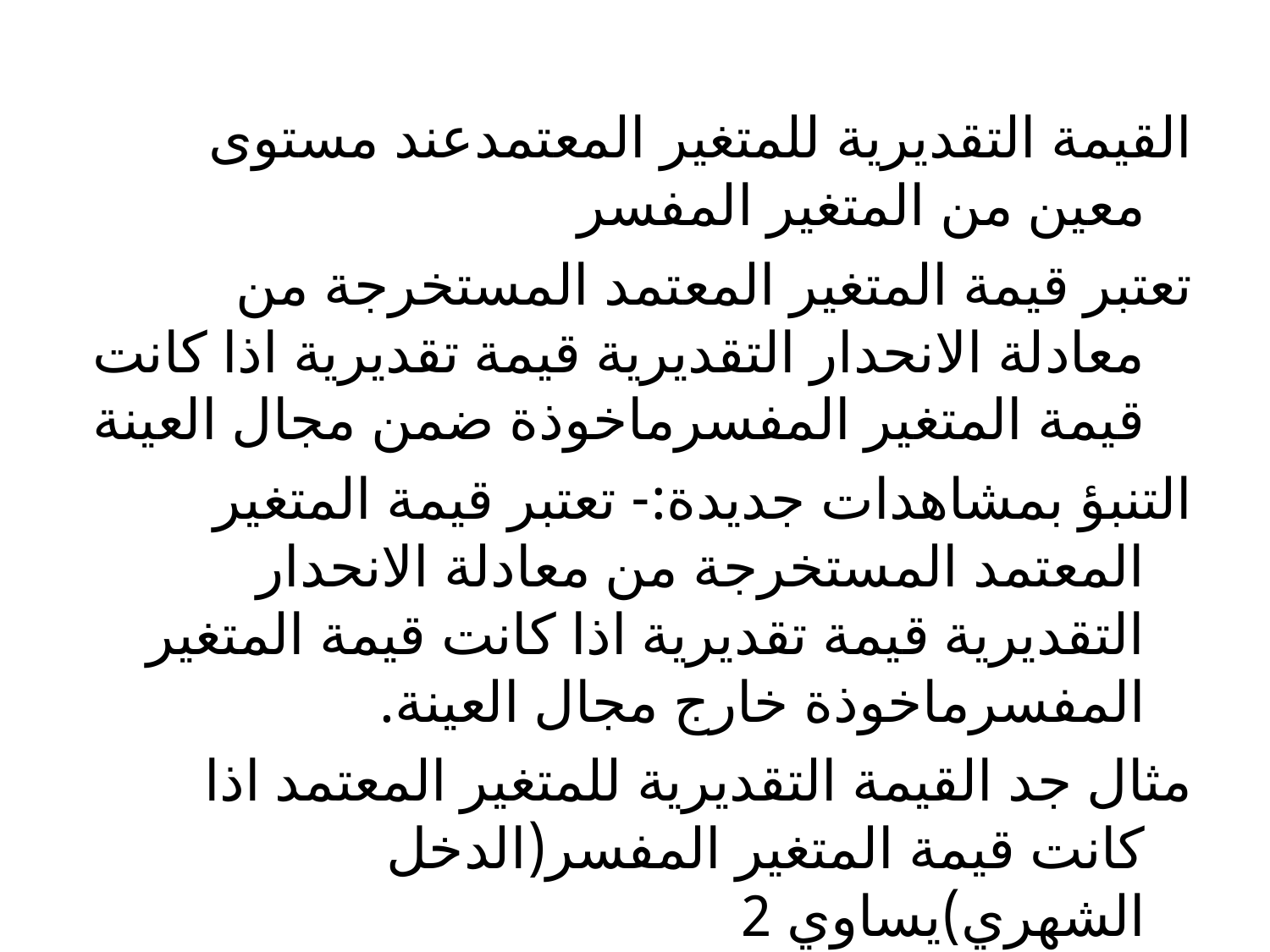

القيمة التقديرية للمتغير المعتمدعند مستوى معين من المتغير المفسر
تعتبر قيمة المتغير المعتمد المستخرجة من معادلة الانحدار التقديرية قيمة تقديرية اذا كانت قيمة المتغير المفسرماخوذة ضمن مجال العينة
التنبؤ بمشاهدات جديدة:- تعتبر قيمة المتغير المعتمد المستخرجة من معادلة الانحدار التقديرية قيمة تقديرية اذا كانت قيمة المتغير المفسرماخوذة خارج مجال العينة.
مثال جد القيمة التقديرية للمتغير المعتمد اذا كانت قيمة المتغير المفسر(الدخل الشهري)يساوي 2